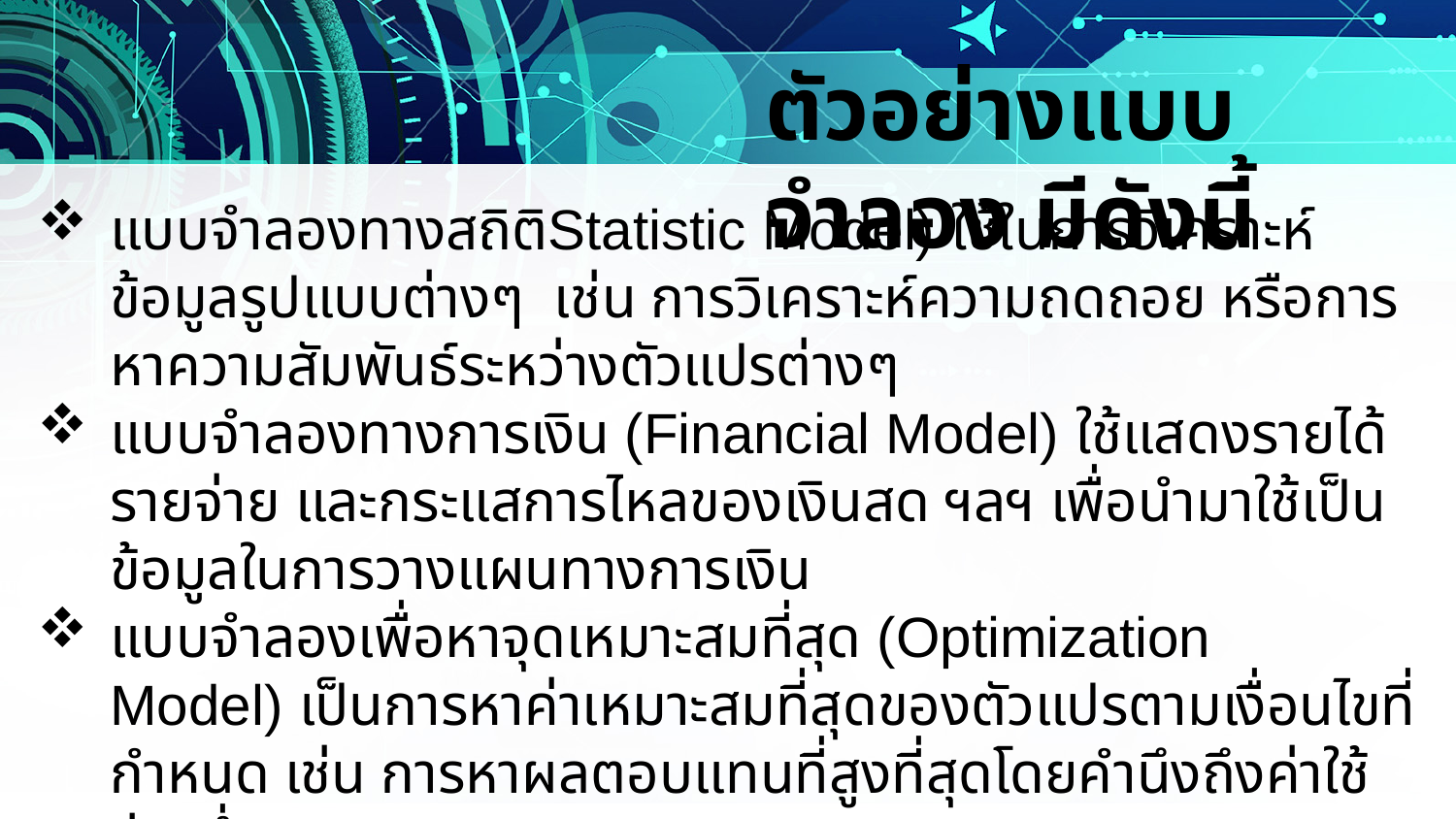

ตัวอย่างแบบจำลอง มีดังนี้
แบบจำลองทางสถิติStatistic Model) ใช้ในการวิเคราะห์ข้อมูลรูปแบบต่างๆ  เช่น การวิเคราะห์ความถดถอย หรือการหาความสัมพันธ์ระหว่างตัวแปรต่างๆ
แบบจำลองทางการเงิน (Financial Model) ใช้แสดงรายได้ รายจ่าย และกระแสการไหลของเงินสด ฯลฯ เพื่อนำมาใช้เป็นข้อมูลในการวางแผนทางการเงิน
แบบจำลองเพื่อหาจุดเหมาะสมที่สุด (Optimization Model) เป็นการหาค่าเหมาะสมที่สุดของตัวแปรตามเงื่อนไขที่กำหนด เช่น การหาผลตอบแทนที่สูงที่สุดโดยคำนึงถึงค่าใช้จ่ายต่ำสุด
 แบบจำลองสถานการณ์ (Simulation Model) เป็นตัวแบบคณิตศาสตร์ที่ใช้การสร้างชุดของสมการเพื่อแทนสภาพของระบบที่จะทำการศึกษาแล้วทำการทดลองจากตัวแบบเพื่อศึกษาสิ่งที่จะเกิดขึ้นกับระบบ